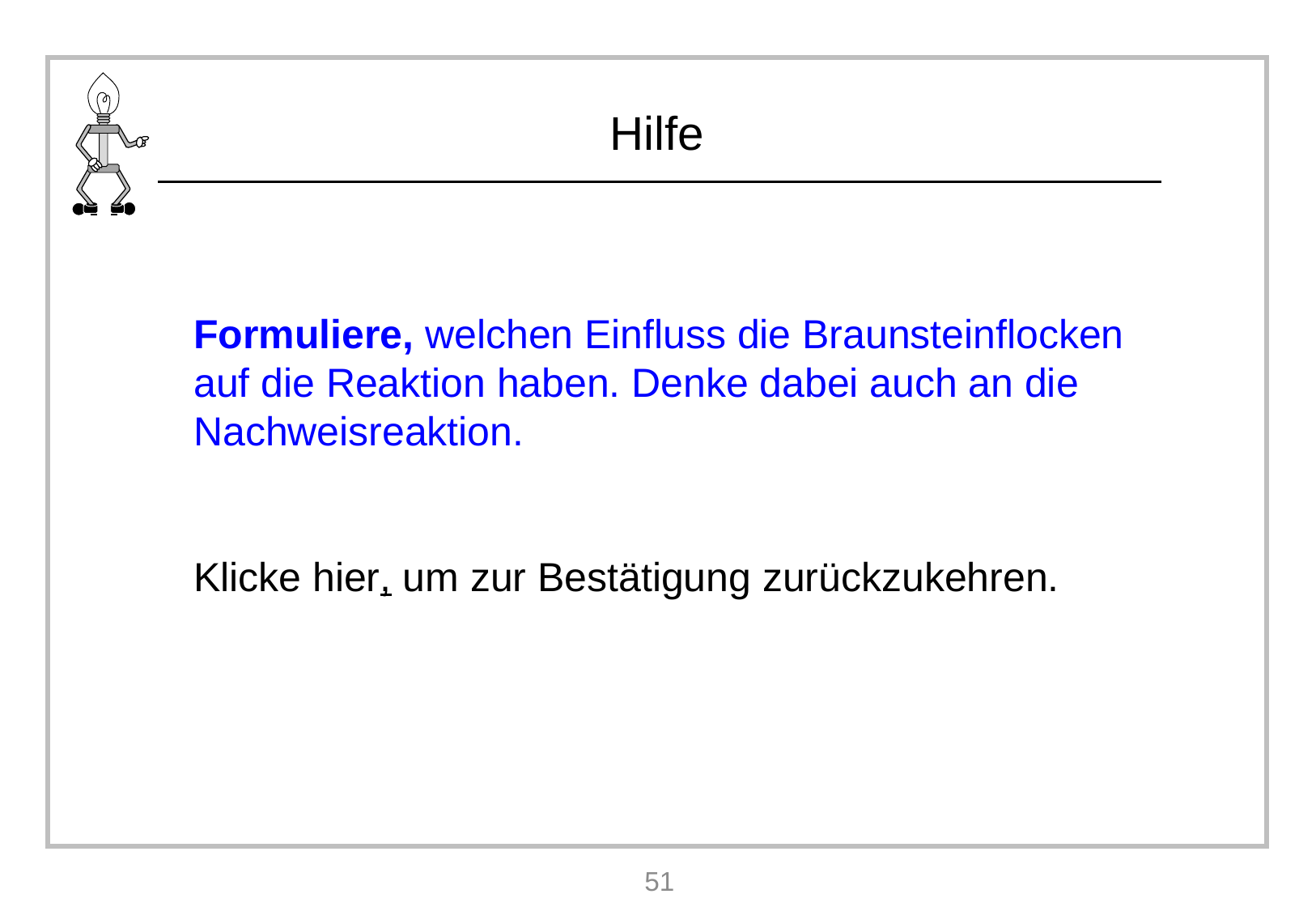

Formuliere, welchen Einfluss die Braunsteinflocken auf die Reaktion haben. Denke dabei auch an die Nachweisreaktion.

Klicke hier, um zur Bestätigung zurückzukehren.

51